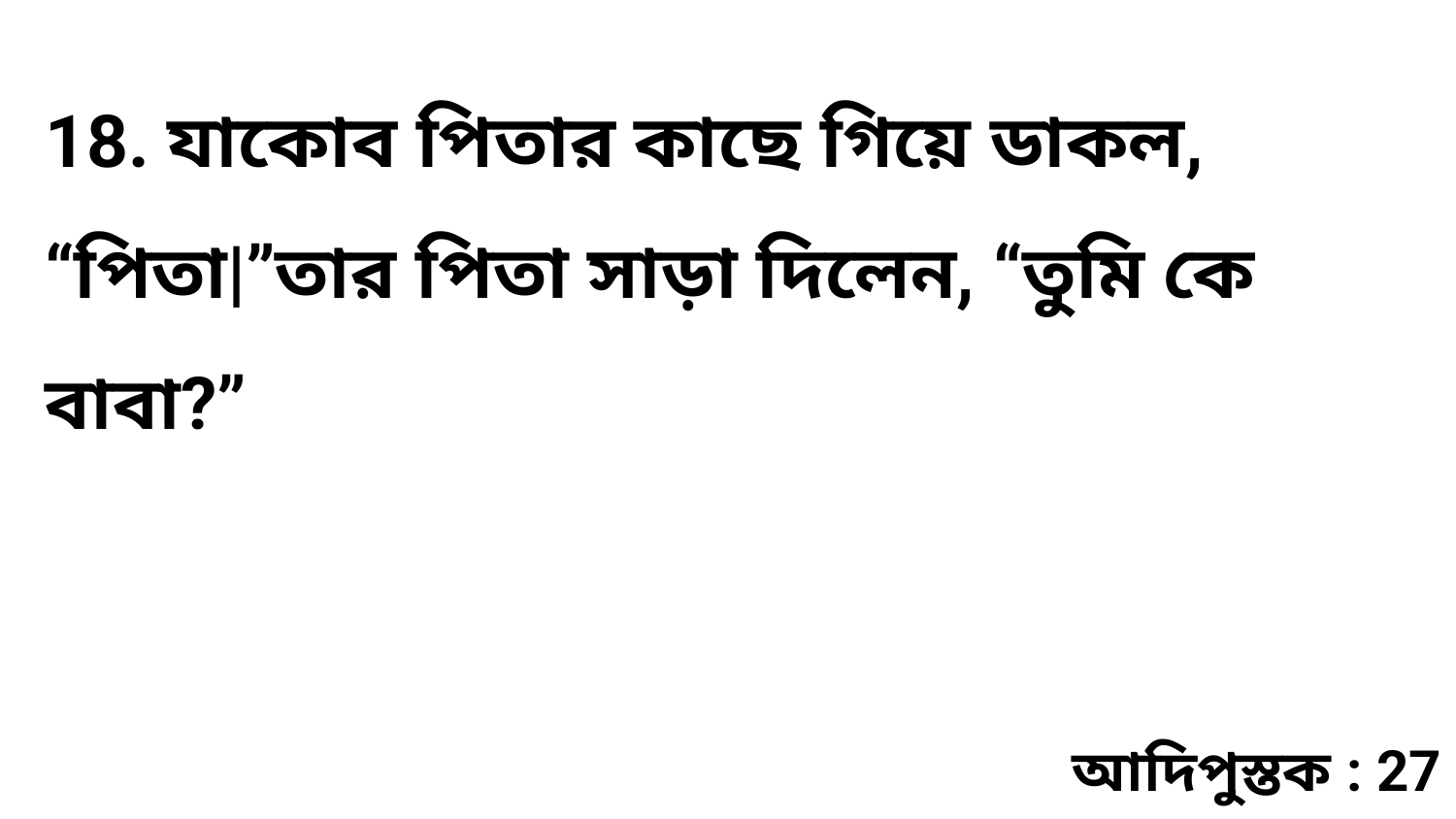

18. যাকোব পিতার কাছে গিয়ে ডাকল, “পিতা|”তার পিতা সাড়া দিলেন, “তুমি কে বাবা?”
আদিপুস্তক : 27